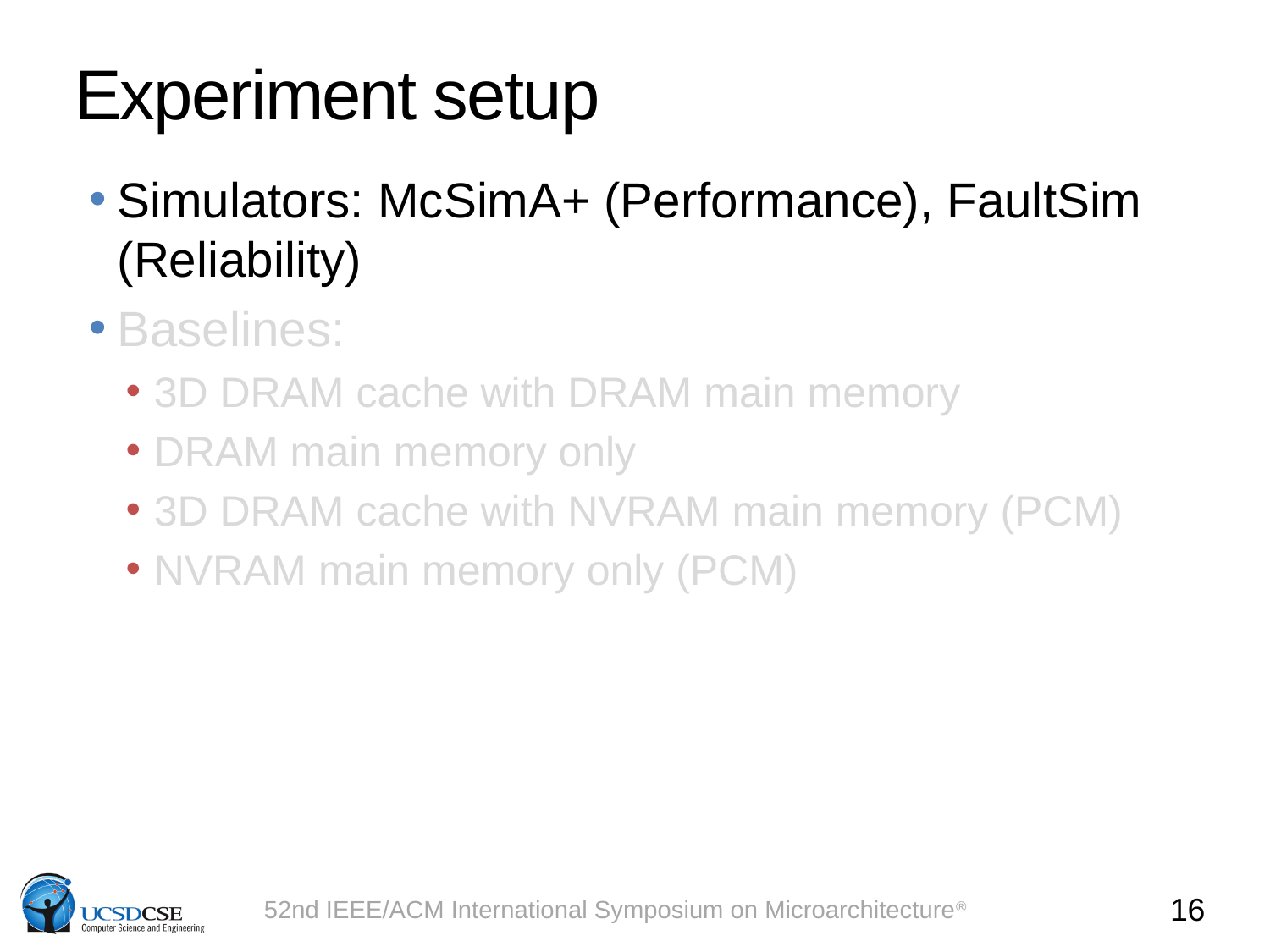

# Experiment setup
Simulators: McSimA+ (Performance), FaultSim (Reliability)
Baselines:
3D DRAM cache with DRAM main memory
DRAM main memory only
3D DRAM cache with NVRAM main memory (PCM)
NVRAM main memory only (PCM)

16